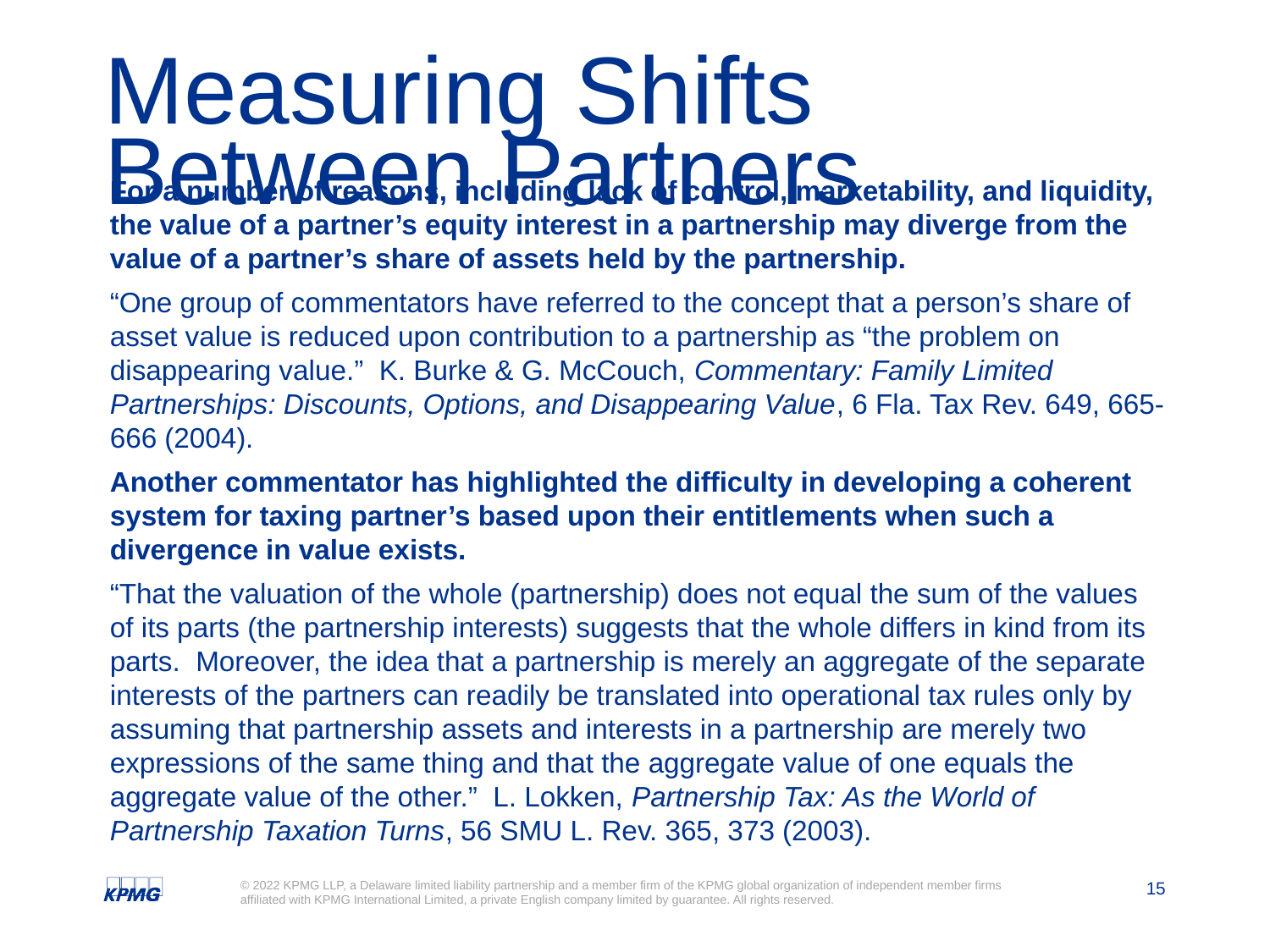

# Measuring Shifts Between Partners
For a number of reasons, including lack of control, marketability, and liquidity, the value of a partner’s equity interest in a partnership may diverge from the value of a partner’s share of assets held by the partnership.
“One group of commentators have referred to the concept that a person’s share of asset value is reduced upon contribution to a partnership as “the problem on disappearing value.”  K. Burke & G. McCouch, Commentary: Family Limited Partnerships: Discounts, Options, and Disappearing Value, 6 Fla. Tax Rev. 649, 665-666 (2004).
Another commentator has highlighted the difficulty in developing a coherent system for taxing partner’s based upon their entitlements when such a divergence in value exists.
“That the valuation of the whole (partnership) does not equal the sum of the values of its parts (the partnership interests) suggests that the whole differs in kind from its parts.  Moreover, the idea that a partnership is merely an aggregate of the separate interests of the partners can readily be translated into operational tax rules only by assuming that partnership assets and interests in a partnership are merely two expressions of the same thing and that the aggregate value of one equals the aggregate value of the other.”  L. Lokken, Partnership Tax: As the World of Partnership Taxation Turns, 56 SMU L. Rev. 365, 373 (2003).